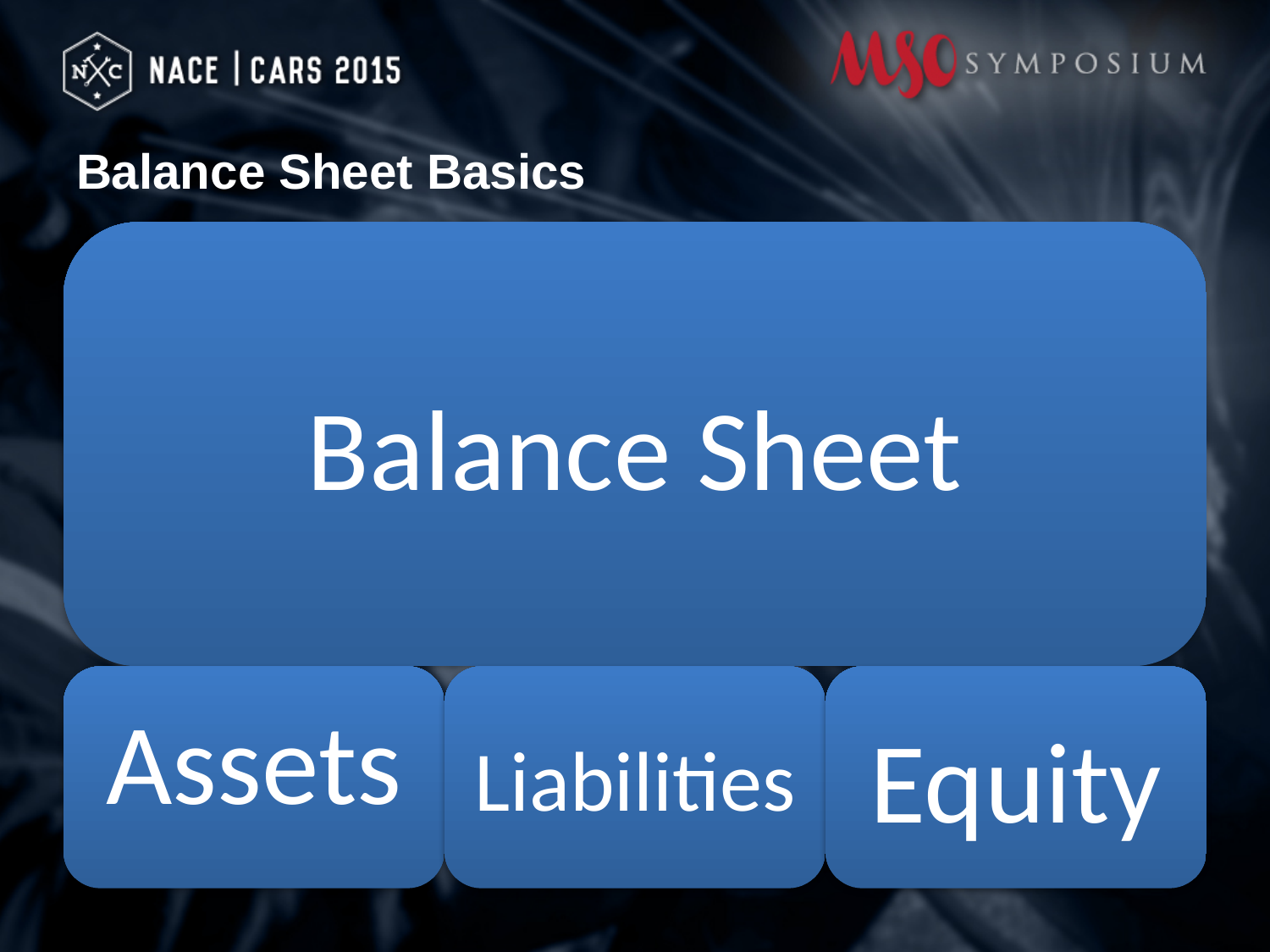

# Balance Sheet Basics
Balance Sheet
Liabilities
Equity
Assets